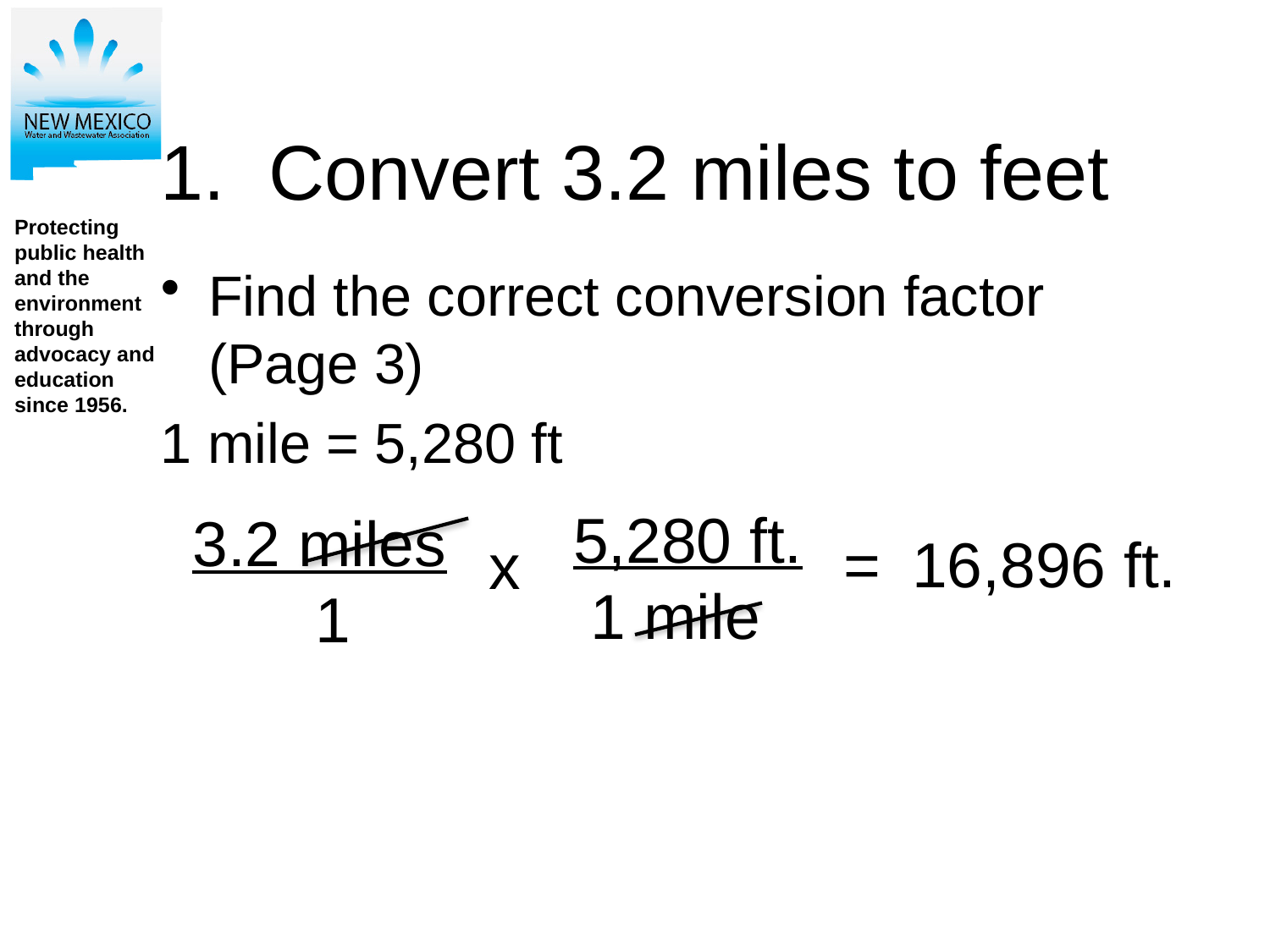

# 1.  Convert 3.2 miles to feet
Find the correct conversion factor
(Page 3)
1 mile = 5,280 ft

5,280 ft.
 1 mile
3.2 miles
       1
16,896 ft.
=
x